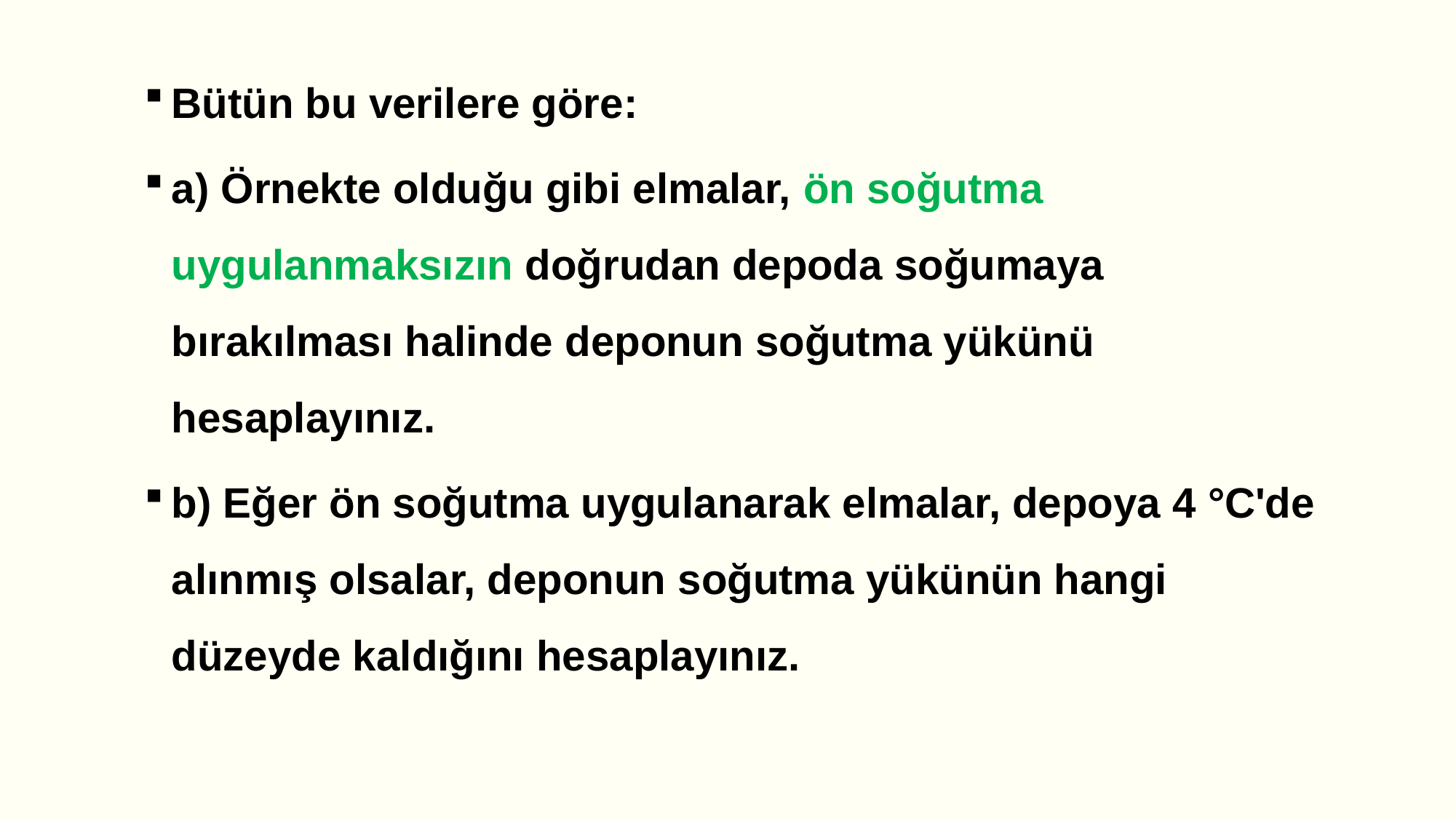

Bütün bu verilere göre:
a) Örnekte olduğu gibi elmalar, ön soğutma uygulanmaksızın doğrudan depoda soğumaya bırakılması halinde deponun soğutma yükünü hesaplayınız.
b) Eğer ön soğutma uygulanarak elmalar, depoya 4 °C'de alınmış olsalar, deponun soğutma yükünün hangi düzeyde kaldığını hesaplayınız.